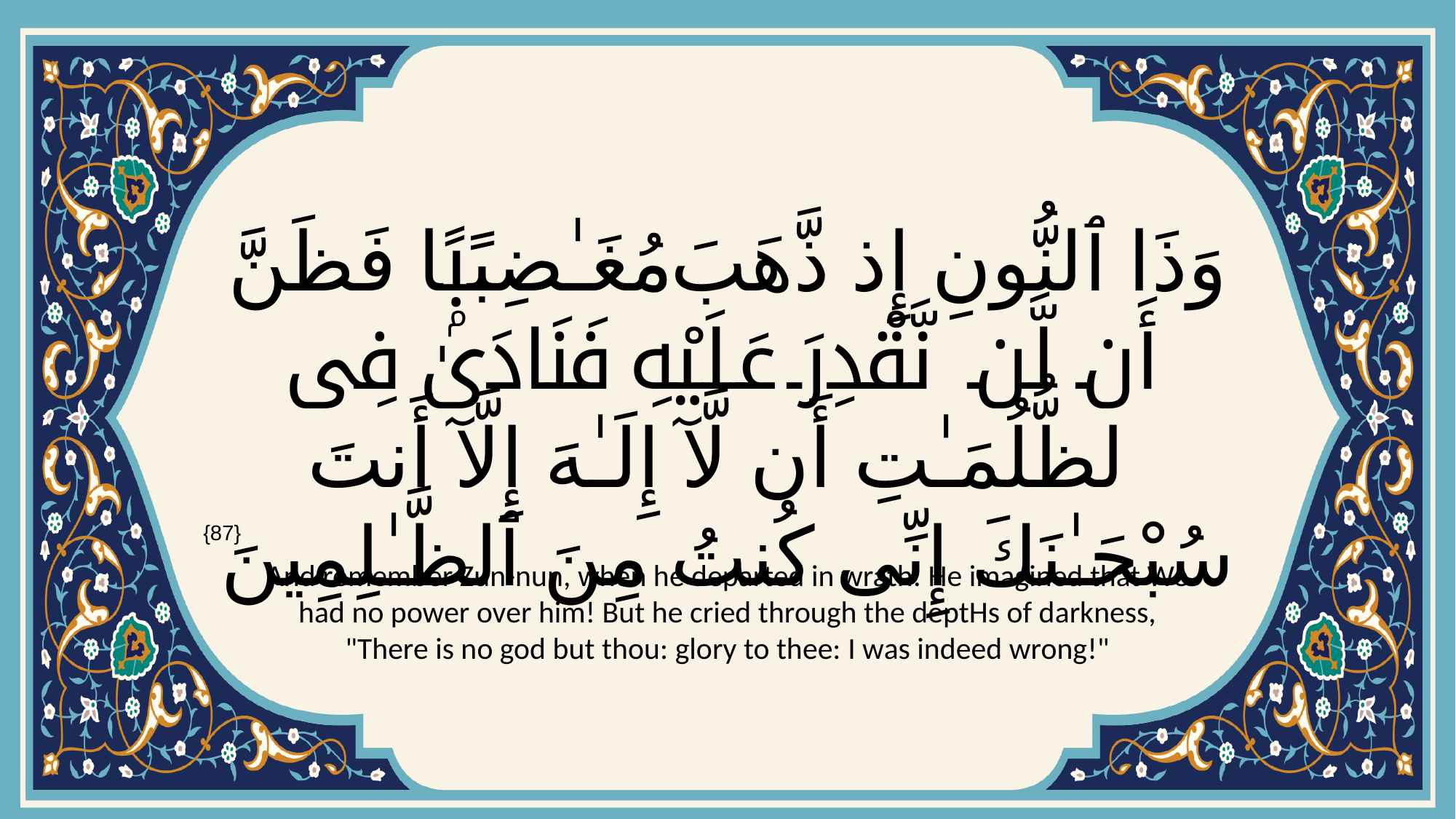

# وَذَا ٱلنُّونِ إِذ ذَّهَبَ مُغَـٰضِبًۭا فَظَنَّ أَن لَّن نَّقْدِرَ عَلَيْهِ فَنَادَىٰ فِى ٱلظُّلُمَـٰتِ أَن لَّآ إِلَـٰهَ إِلَّآ أَنتَ سُبْحَـٰنَكَ إِنِّى كُنتُ مِنَ ٱلظَّـٰلِمِينَ
{87}
And remember Zun-nun, when he departed in wrath: He imagined that We had no power over him! But he cried through the deptHs of darkness, "There is no god but thou: glory to thee: I was indeed wrong!"